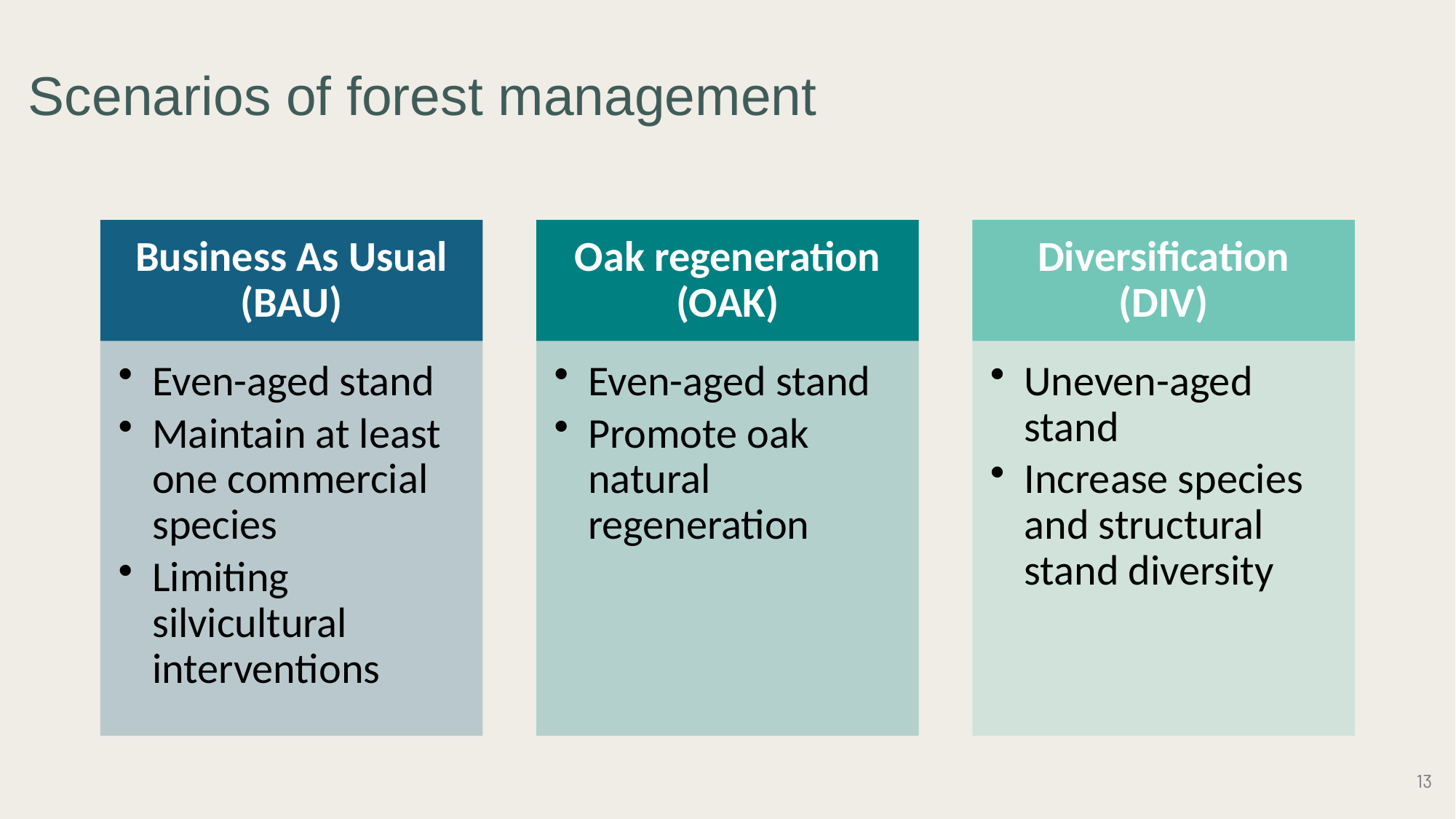

# Scenarios of forest management
Business As Usual (BAU)
Even-aged stand
Maintain at least one commercial species
Limiting silvicultural interventions
Oak regeneration (OAK)
Even-aged stand
Promote oak natural regeneration

Diversification (DIV)
Uneven-aged stand
Increase species and structural stand diversity
13